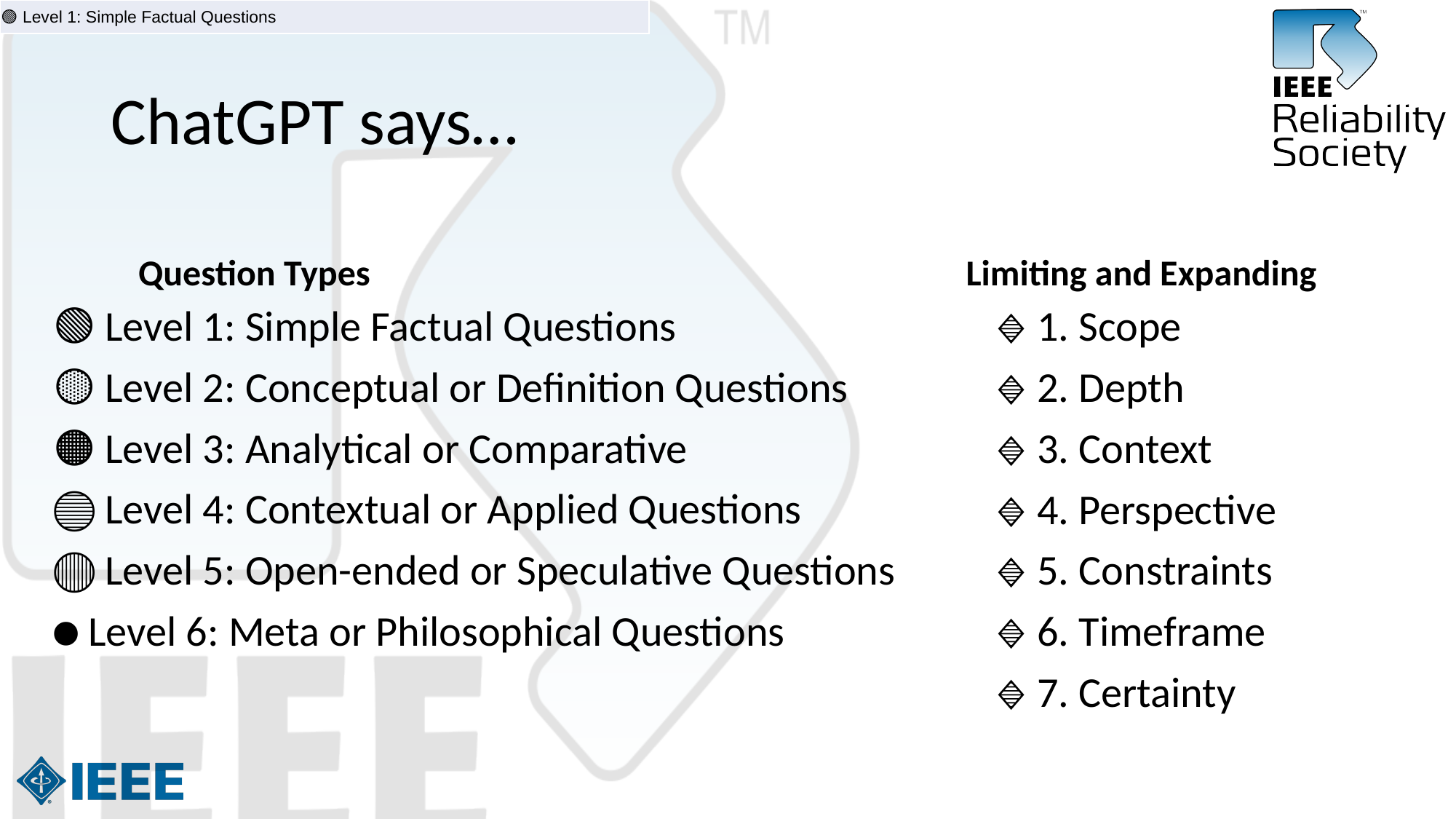

| 🟢 Level 1: Simple Factual Questions |
| --- |
| 🟢 Level 1: Simple Factual Questions |
| --- |
# ChatGPT says…
Question Types
Limiting and Expanding
﻿🟢 Level 1: Simple Factual Questions
﻿🟡 Level 2: Conceptual or Definition Questions
﻿🟠 Level 3: Analytical or Comparative
﻿🔵 Level 4: Contextual or Applied Questions
﻿🔴 Level 5: Open-ended or Speculative Questions
﻿⚫ Level 6: Meta or Philosophical Questions
﻿🔹 1. Scope
﻿🔹 2. Depth
﻿🔹 3. Context
﻿🔹 4. Perspective
﻿🔹 5. Constraints
﻿🔹 6. Timeframe
﻿🔹 7. Certainty